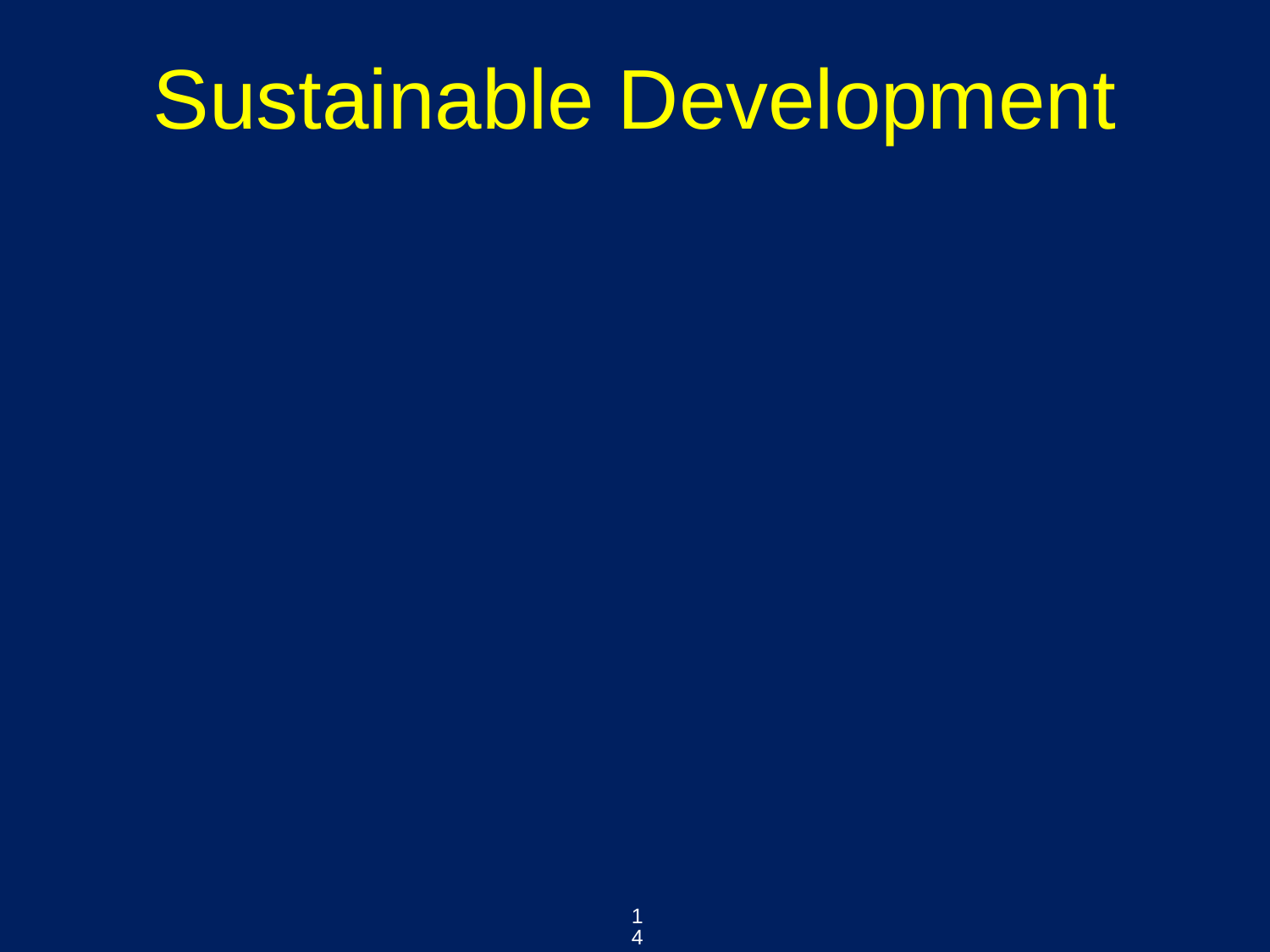

# Sustainable Development
PROGRESS:
--Peace & security
--Economic development
--Social development/human rights
--Environmental protection/restoration
--Supportive national governance

14